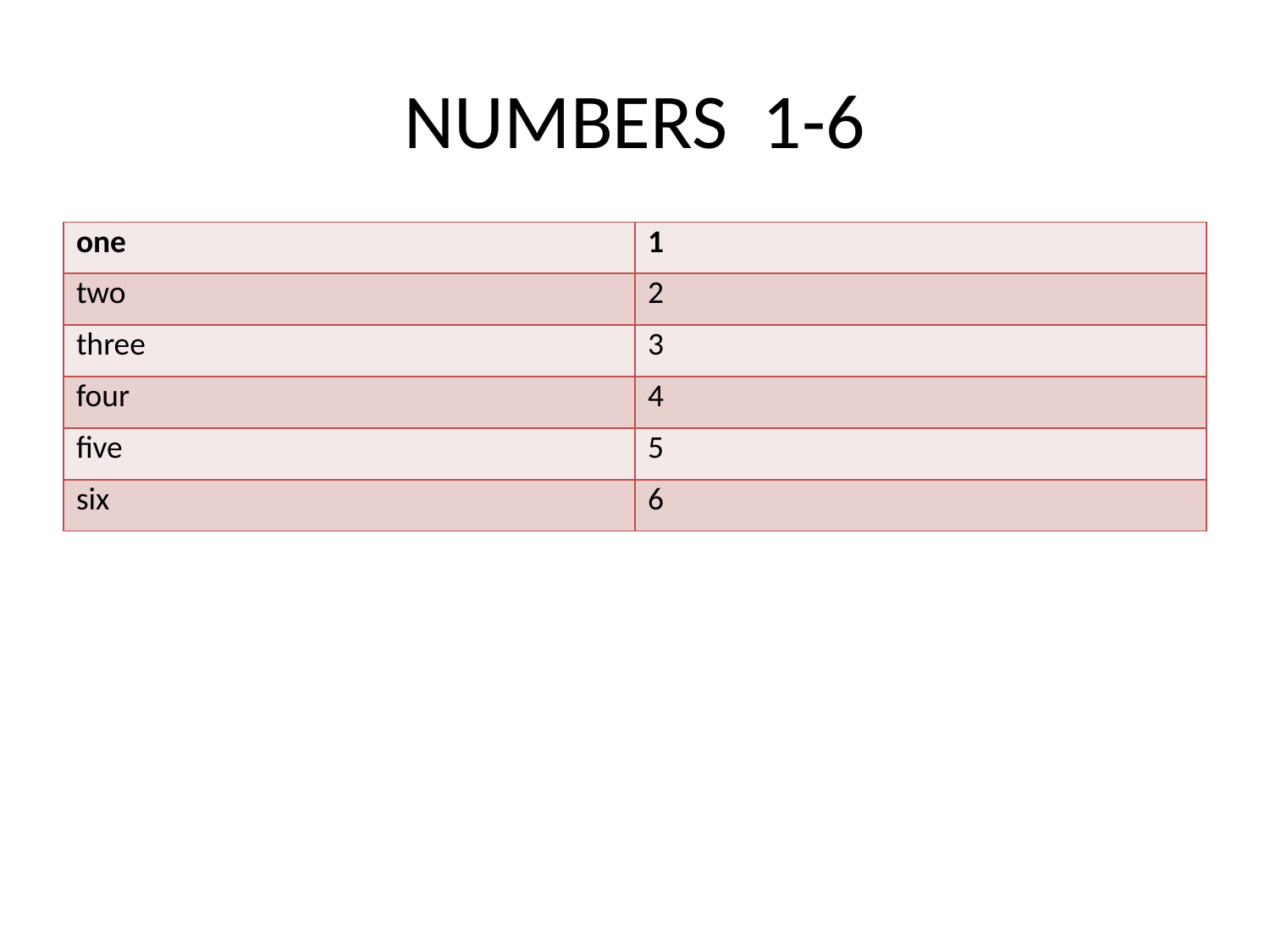

# NUMBERS  1-6
| one | 1 |
| --- | --- |
| two | 2 |
| three | 3 |
| four | 4 |
| five | 5 |
| six | 6 |